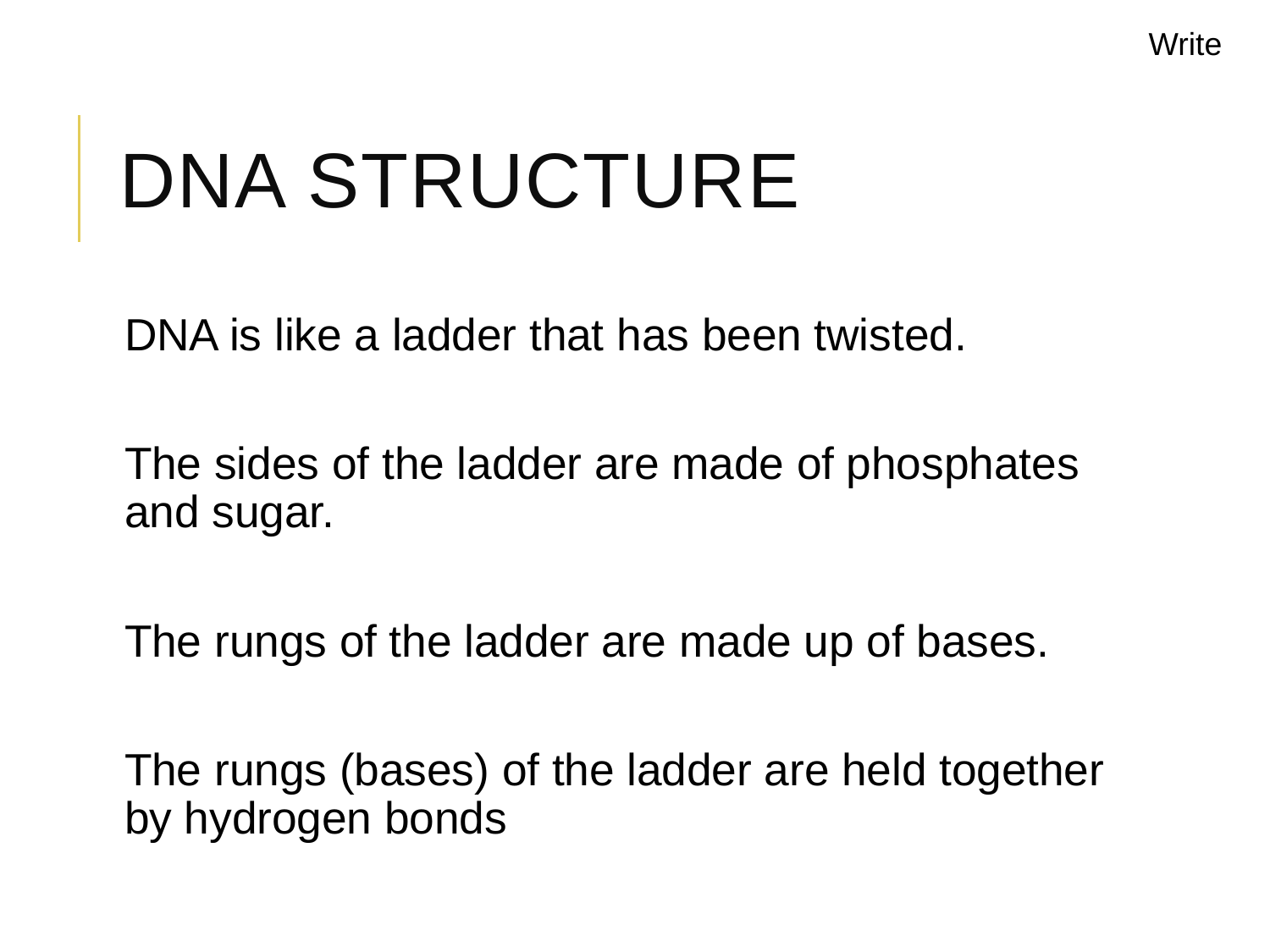

Write
# DNA Structure
DNA is like a ladder that has been twisted.

The sides of the ladder are made of phosphates and sugar.

The rungs of the ladder are made up of bases.

The rungs (bases) of the ladder are held together by hydrogen bonds